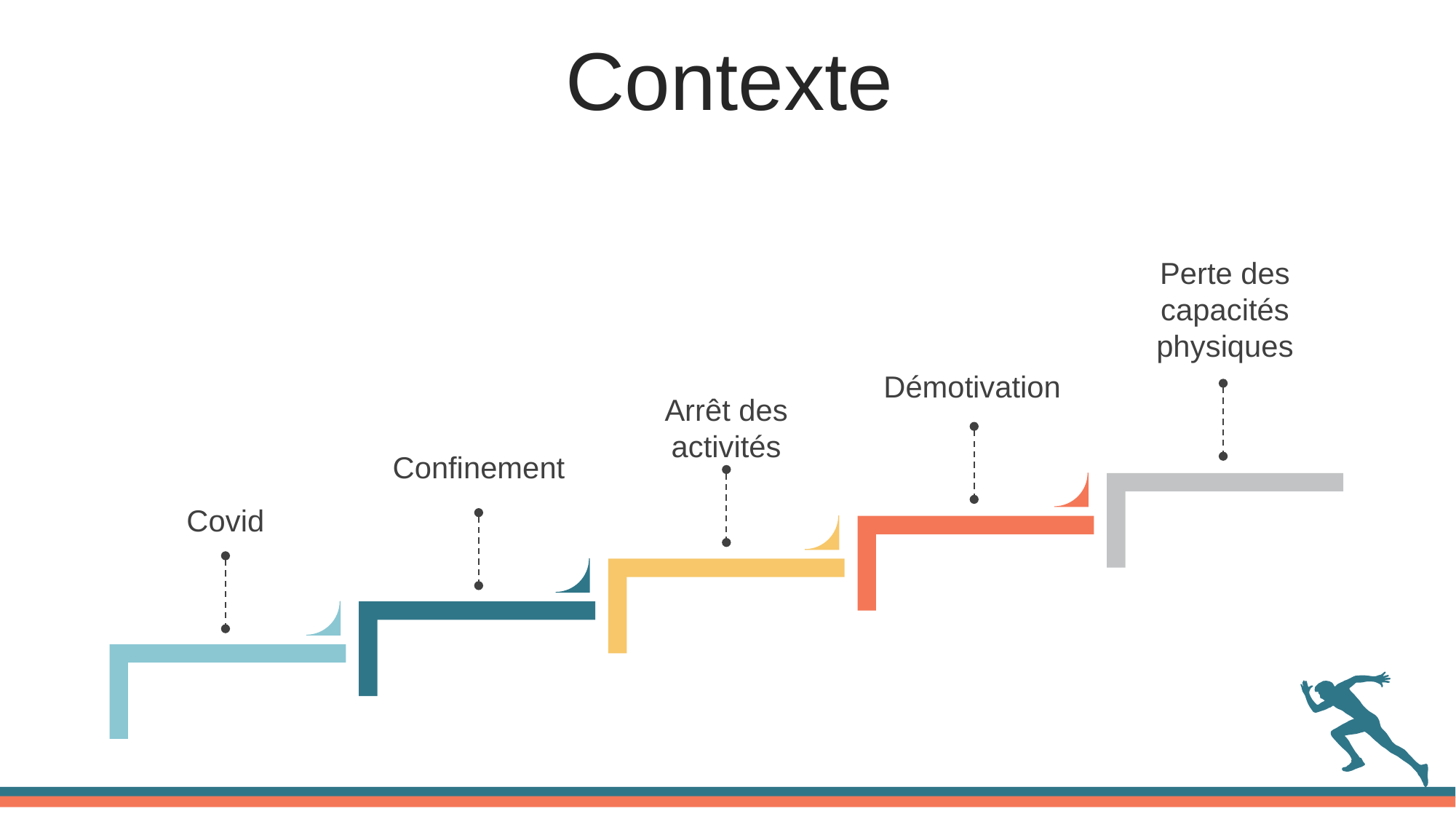

Contexte
Perte des capacités physiques

Démotivation
Arrêt des activités
Confinement

Covid